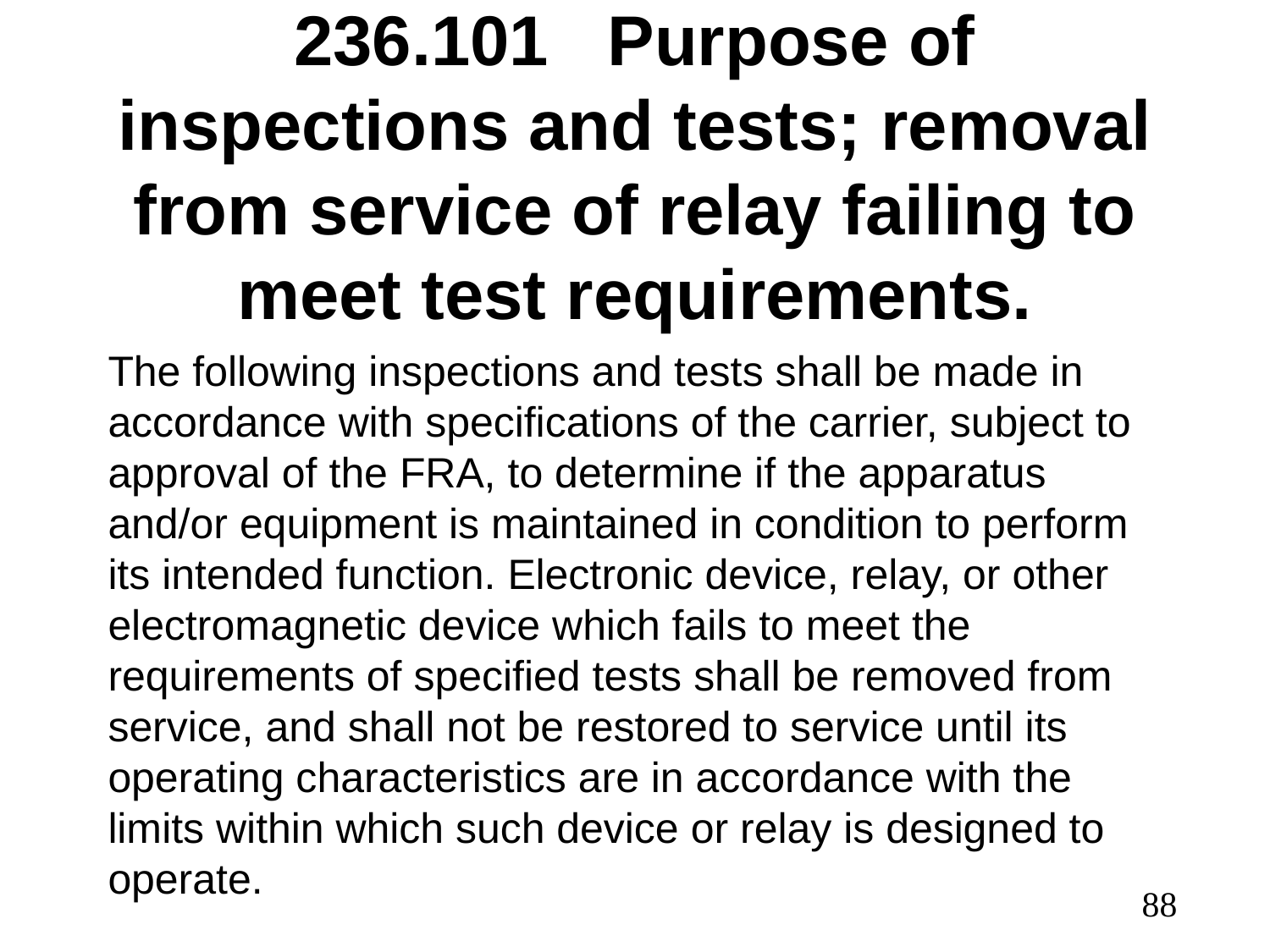

# 236.101   Purpose of inspections and tests; removal from service of relay failing to meet test requirements.
The following inspections and tests shall be made in accordance with specifications of the carrier, subject to approval of the FRA, to determine if the apparatus and/or equipment is maintained in condition to perform its intended function. Electronic device, relay, or other electromagnetic device which fails to meet the requirements of specified tests shall be removed from service, and shall not be restored to service until its operating characteristics are in accordance with the limits within which such device or relay is designed to operate.
88